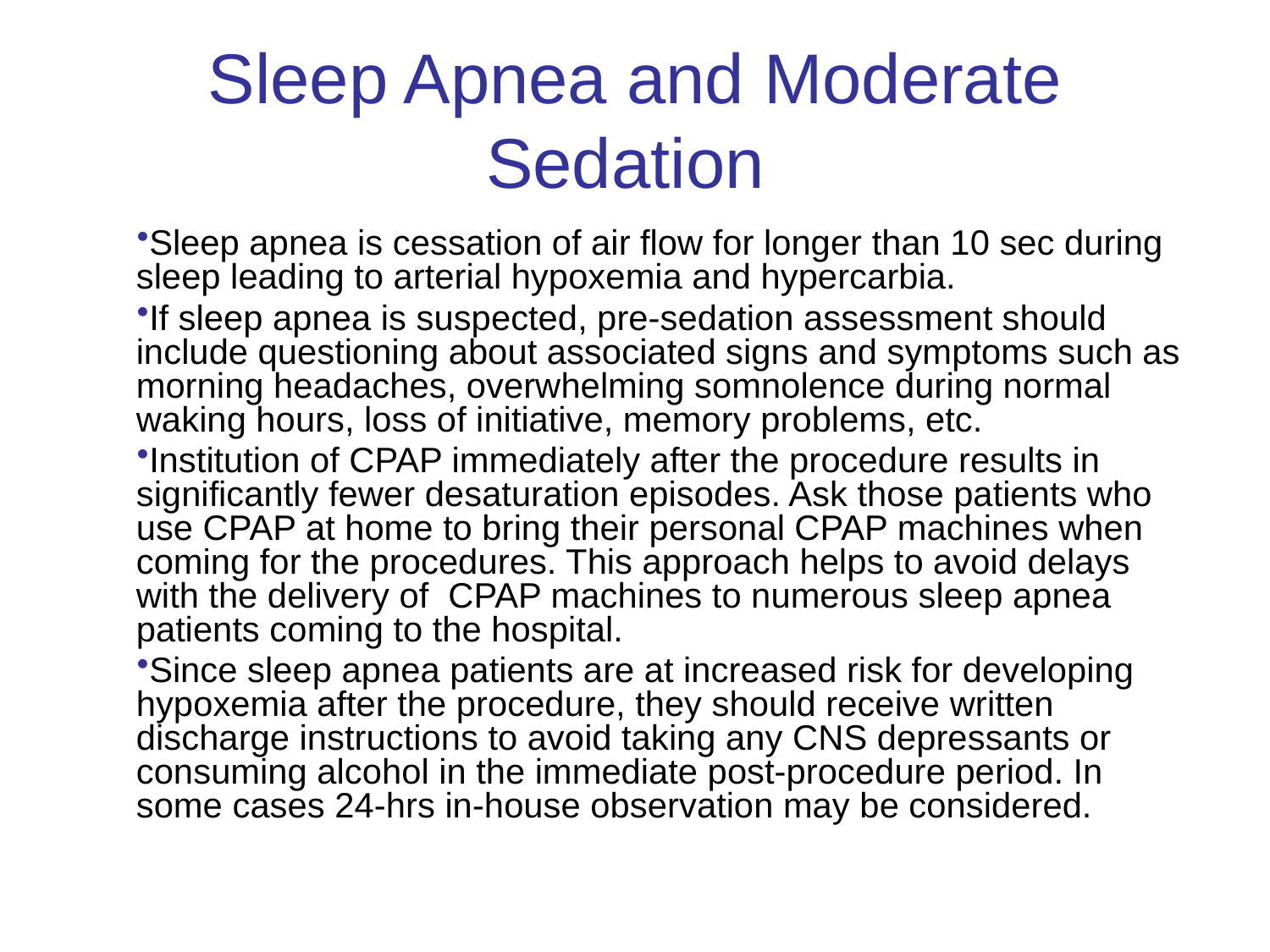

# Sleep Apnea and Moderate Sedation
Sleep apnea is cessation of air flow for longer than 10 sec during sleep leading to arterial hypoxemia and hypercarbia.
If sleep apnea is suspected, pre-sedation assessment should include questioning about associated signs and symptoms such as morning headaches, overwhelming somnolence during normal waking hours, loss of initiative, memory problems, etc.
Institution of CPAP immediately after the procedure results in significantly fewer desaturation episodes. Ask those patients who use CPAP at home to bring their personal CPAP machines when coming for the procedures. This approach helps to avoid delays with the delivery of  CPAP machines to numerous sleep apnea patients coming to the hospital.
Since sleep apnea patients are at increased risk for developing hypoxemia after the procedure, they should receive written discharge instructions to avoid taking any CNS depressants or consuming alcohol in the immediate post-procedure period. In some cases 24-hrs in-house observation may be considered.